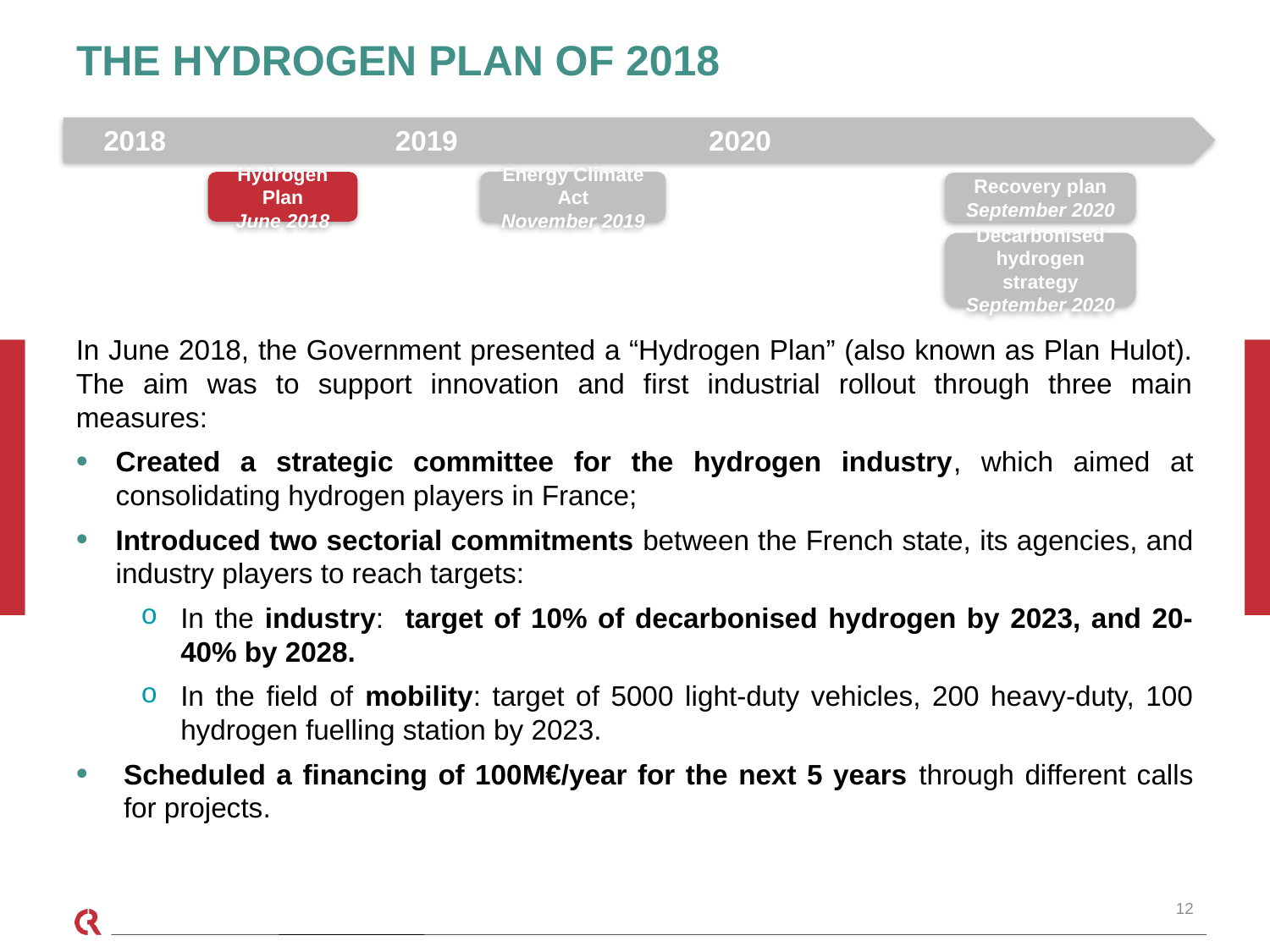

# The HYDROGEN PLAN OF 2018
2018
2019
2020

Hydrogen Plan
June 2018
Energy Climate Act
November 2019
Recovery plan
September 2020
Decarbonised hydrogen strategy
September 2020
In June 2018, the Government presented a “Hydrogen Plan” (also known as Plan Hulot). The aim was to support innovation and first industrial rollout through three main measures:
Created a strategic committee for the hydrogen industry, which aimed at consolidating hydrogen players in France;
Introduced two sectorial commitments between the French state, its agencies, and industry players to reach targets:
In the industry:  target of 10% of decarbonised hydrogen by 2023, and 20-40% by 2028.
In the field of mobility: target of 5000 light-duty vehicles, 200 heavy-duty, 100 hydrogen fuelling station by 2023.
Scheduled a financing of 100M€/year for the next 5 years through different calls for projects.
12